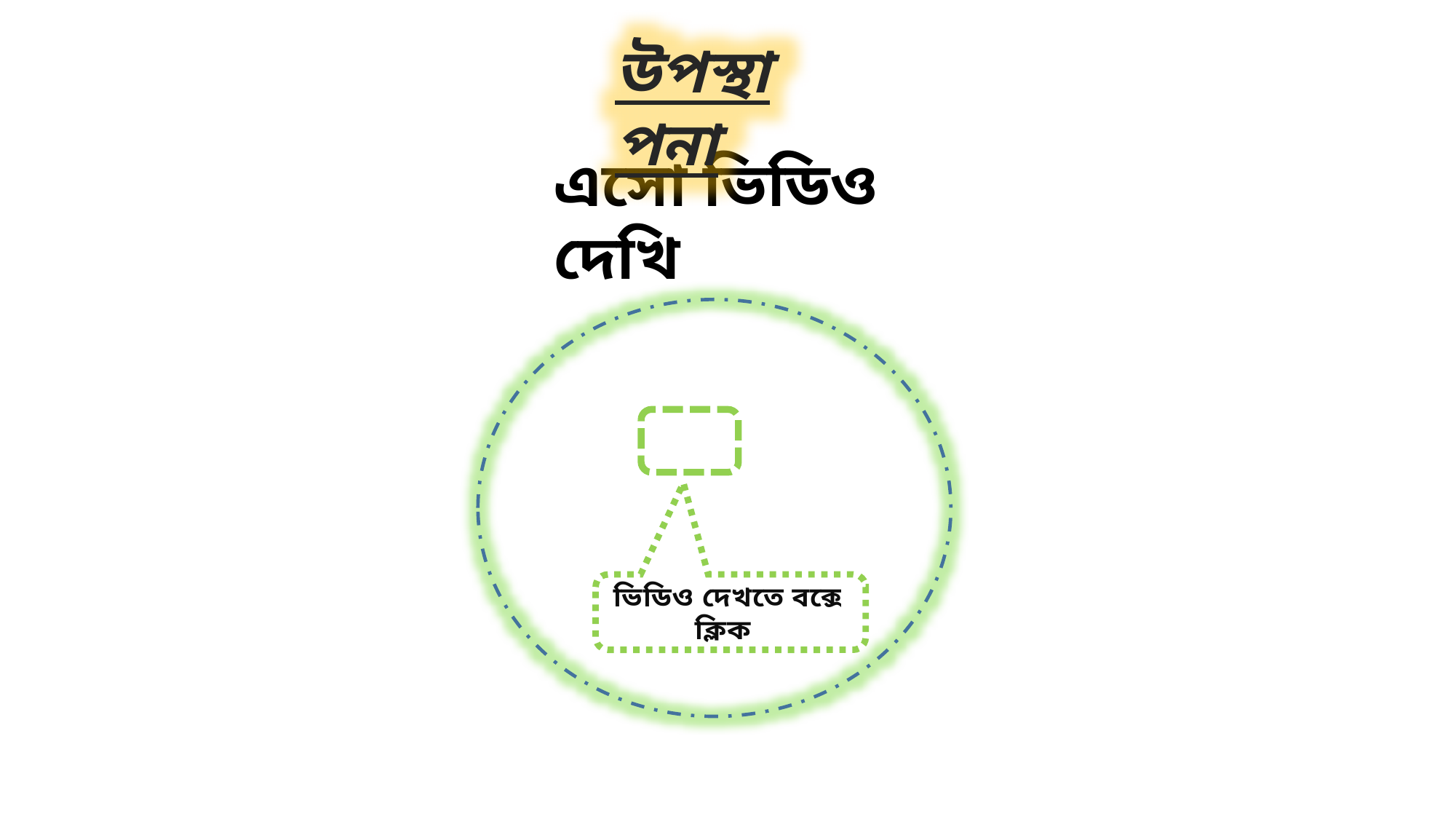

উপস্থাপনা
এসো ভিডিও দেখি

ভিডিও দেখতে বক্সে ক্লিক